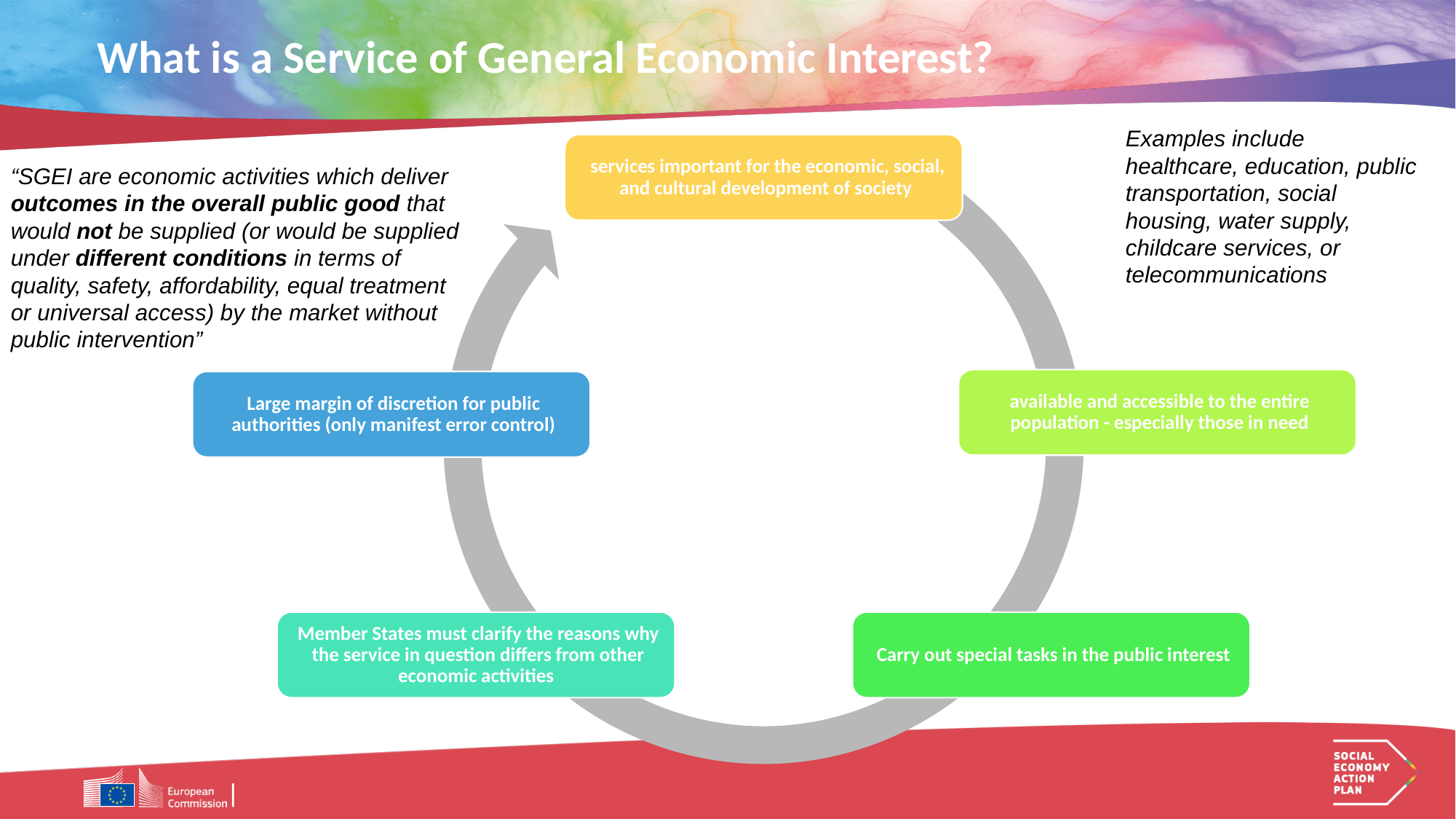

# What is a Service of General Economic Interest?
Examples include healthcare, education, public transportation, social housing, water supply, childcare services, or telecommunications
 services important for the economic, social, and cultural development of society
available and accessible to the entire population - especially those in need
Carry out special tasks in the public interest
Member States must clarify the reasons why the service in question differs from other economic activities
Large margin of discretion for public authorities (only manifest error control)
“SGEI are economic activities which deliver outcomes in the overall public good that would not be supplied (or would be supplied under different conditions in terms of quality, safety, affordability, equal treatment or universal access) by the market without public intervention”